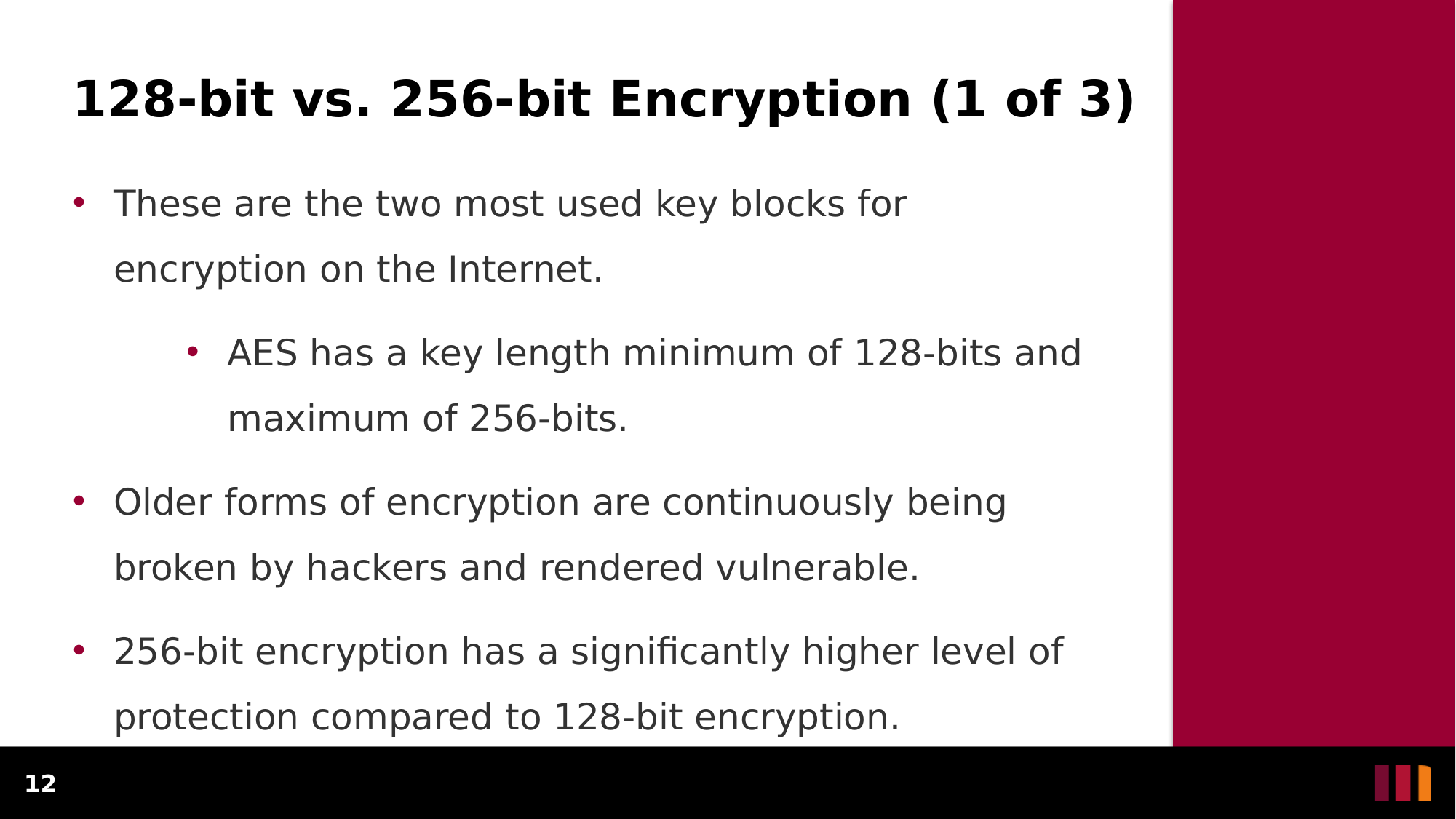

128-bit vs. 256-bit Encryption (1 of 3)
These are the two most used key blocks for encryption on the Internet.
AES has a key length minimum of 128-bits and maximum of 256-bits.
Older forms of encryption are continuously being broken by hackers and rendered vulnerable.
256-bit encryption has a significantly higher level of protection compared to 128-bit encryption.
12